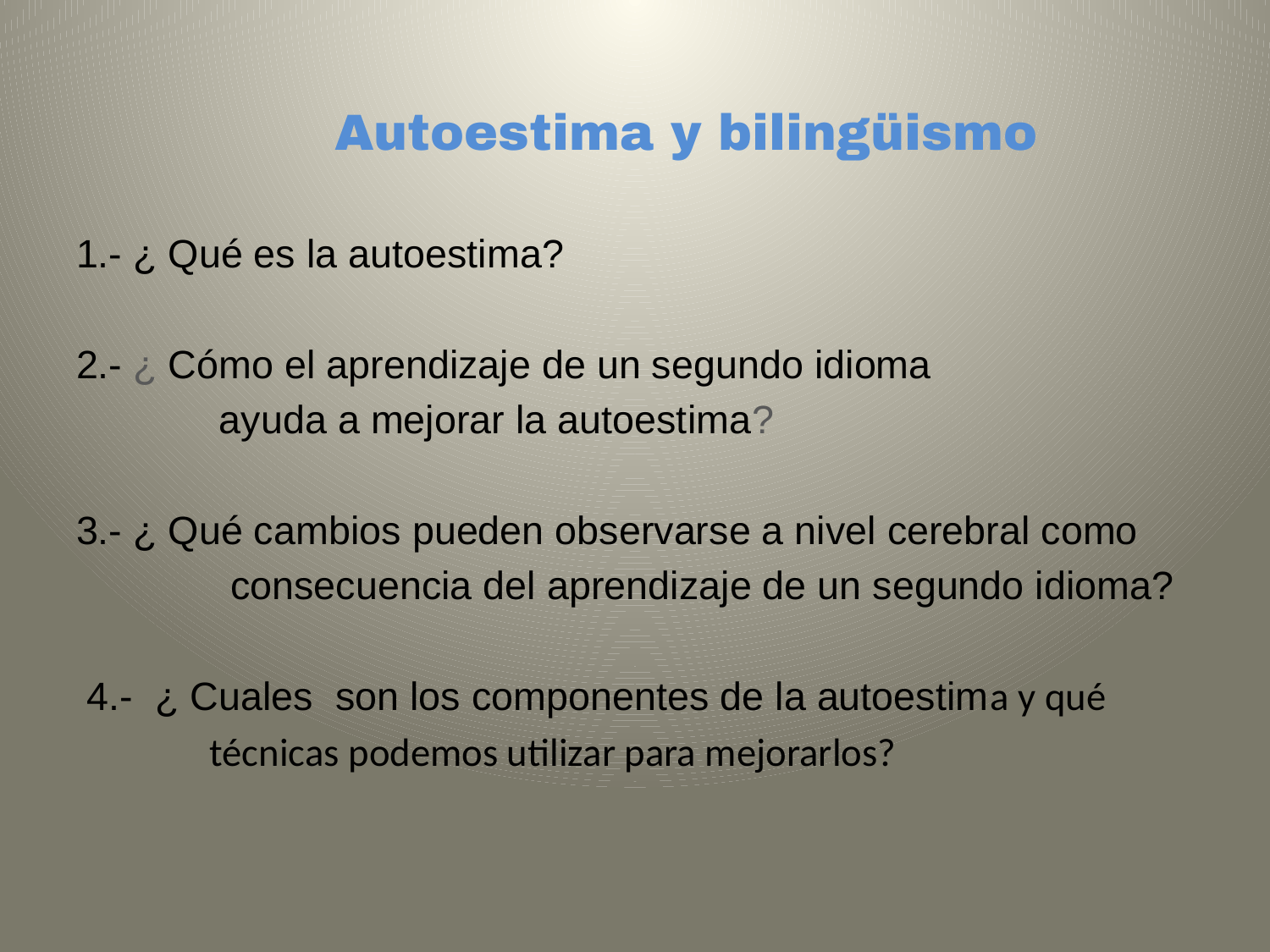

# Autoestima y bilingüismo
1.- ¿ Qué es la autoestima?

2.- ¿ Cómo el aprendizaje de un segundo idioma
             ayuda a mejorar la autoestima?

3.- ¿ Qué cambios pueden observarse a nivel cerebral como
              consecuencia del aprendizaje de un segundo idioma?

 4.-  ¿ Cuales  son los componentes de la autoestima y qué
               técnicas podemos utilizar para mejorarlos?